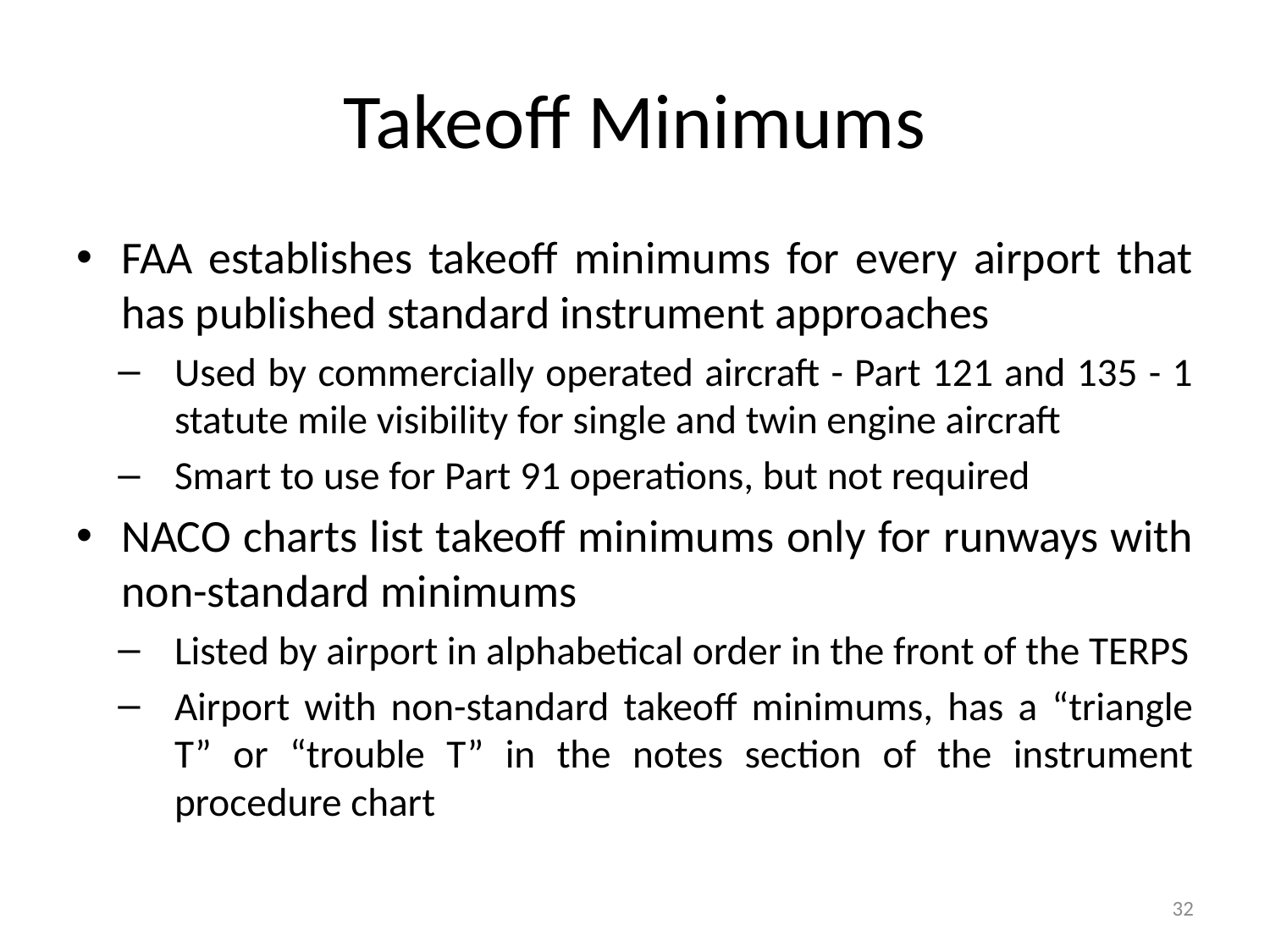

# Takeoff Minimums
FAA establishes takeoff minimums for every airport that has published standard instrument approaches
Used by commercially operated aircraft - Part 121 and 135 - 1 statute mile visibility for single and twin engine aircraft
Smart to use for Part 91 operations, but not required
NACO charts list takeoff minimums only for runways with non-standard minimums
Listed by airport in alphabetical order in the front of the TERPS
Airport with non-standard takeoff minimums, has a “triangle T” or “trouble T” in the notes section of the instrument procedure chart
32